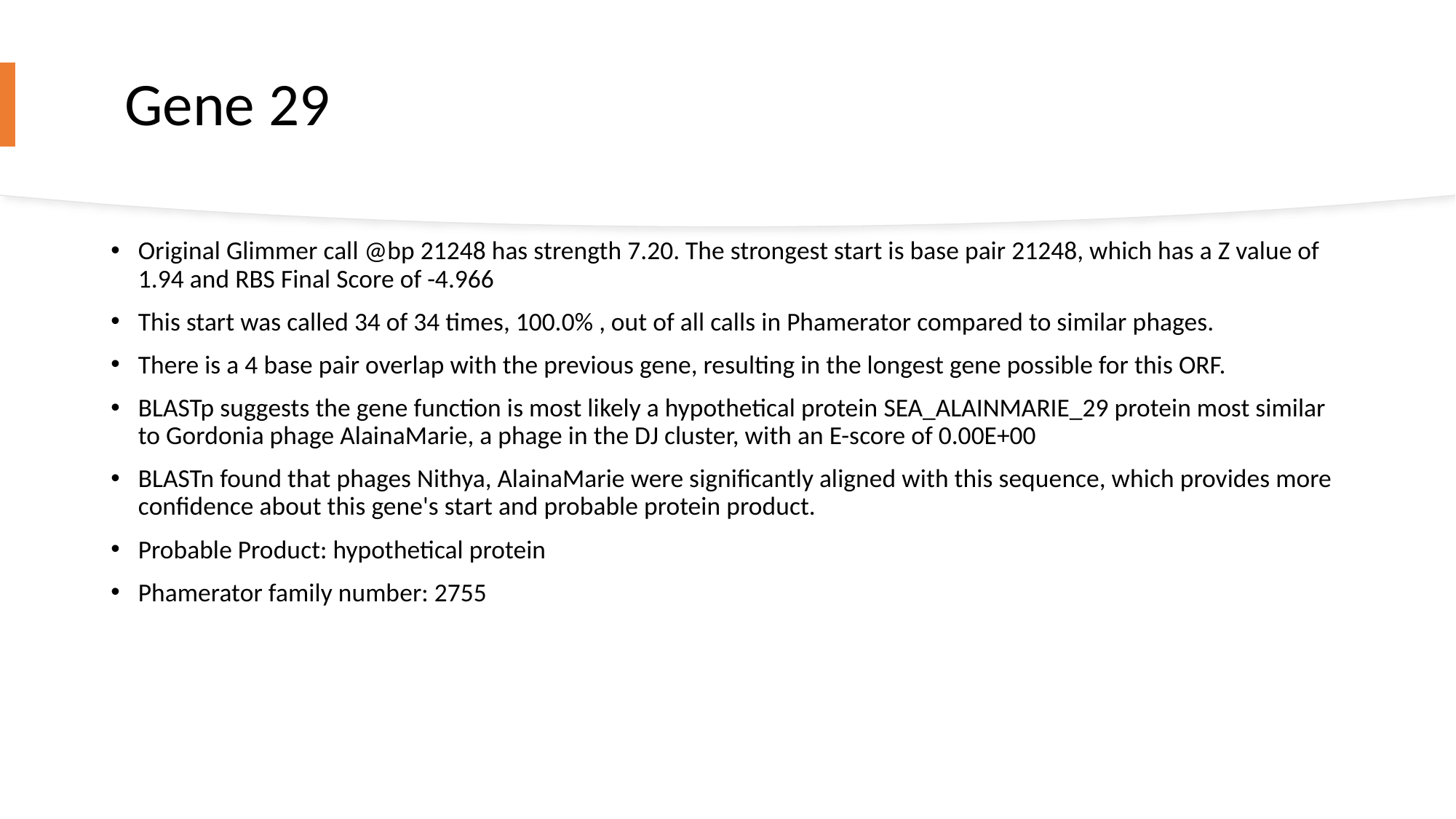

# Gene 29

Original Glimmer call @bp 21248 has strength 7.20. The strongest start is base pair 21248, which has a Z value of 1.94 and RBS Final Score of -4.966
This start was called 34 of 34 times, 100.0% , out of all calls in Phamerator compared to similar phages.
There is a 4 base pair overlap with the previous gene, resulting in the longest gene possible for this ORF.
BLASTp suggests the gene function is most likely a hypothetical protein SEA_ALAINMARIE_29 protein most similar to Gordonia phage AlainaMarie, a phage in the DJ cluster, with an E-score of 0.00E+00
BLASTn found that phages Nithya, AlainaMarie were significantly aligned with this sequence, which provides more confidence about this gene's start and probable protein product.
Probable Product: hypothetical protein
Phamerator family number: 2755